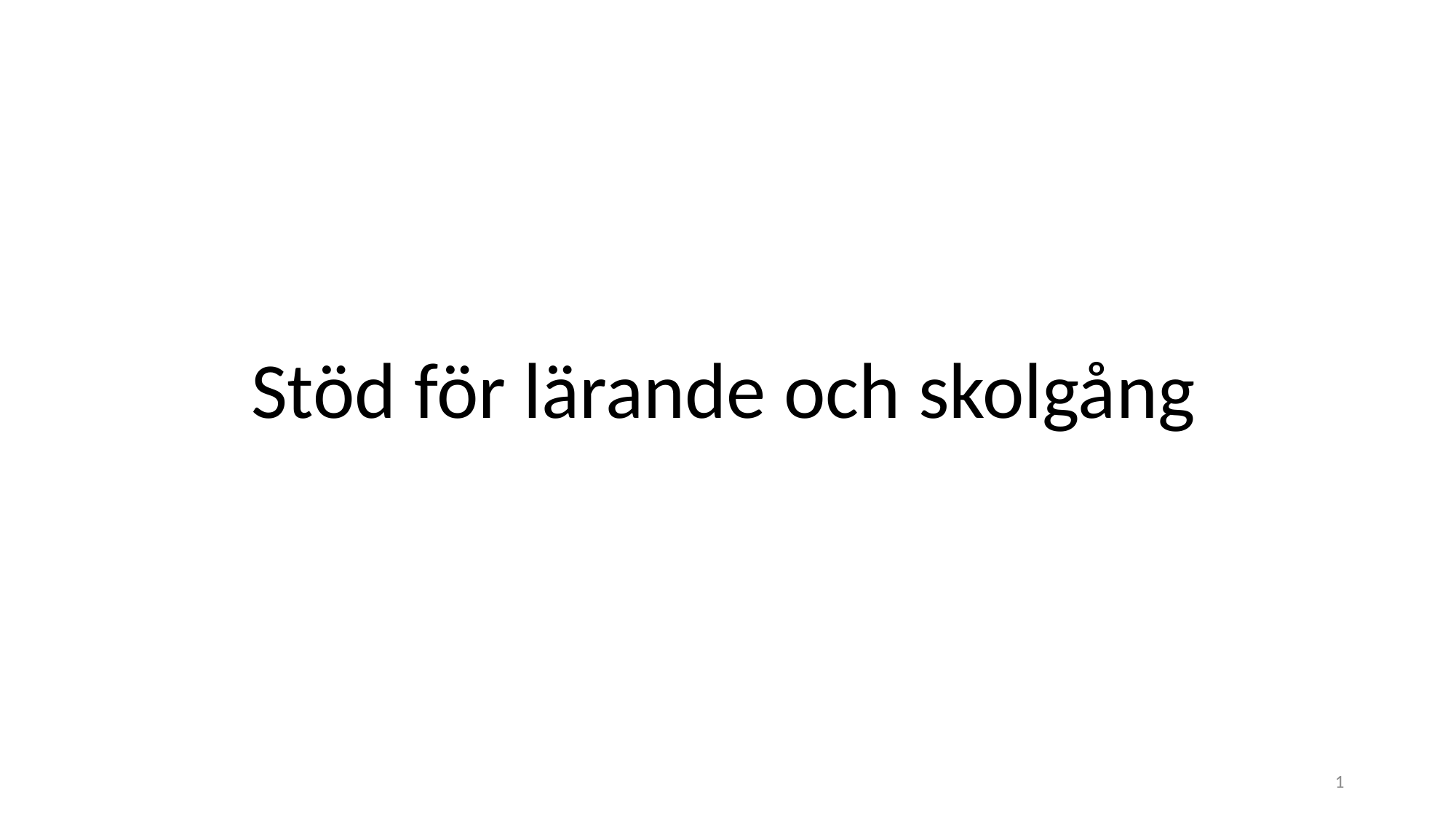

# Stöd för lärande och skolgång
1